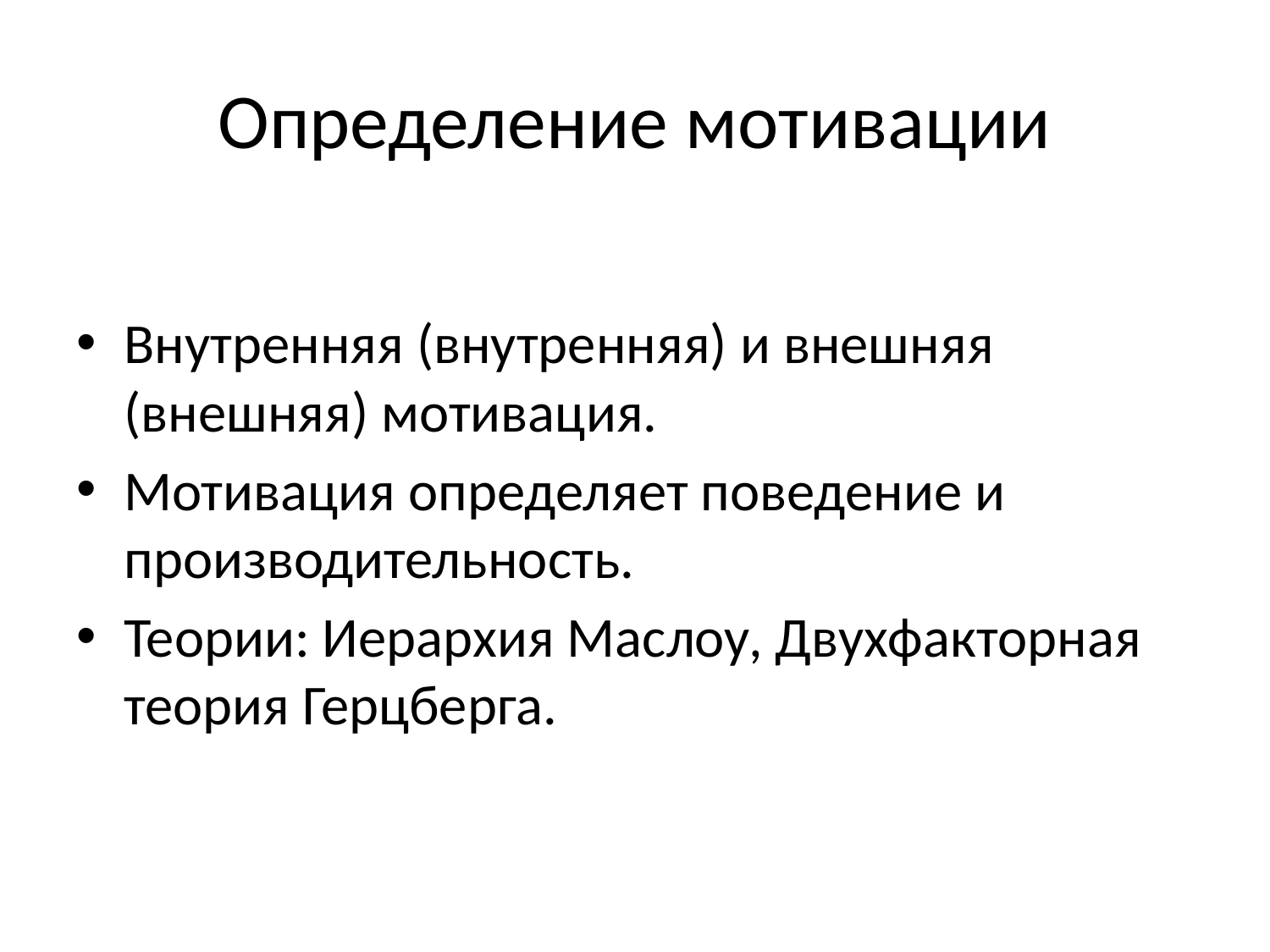

# Определение мотивации

Внутренняя (внутренняя) и внешняя (внешняя) мотивация.
Мотивация определяет поведение и производительность.
Теории: Иерархия Маслоу, Двухфакторная теория Герцберга.